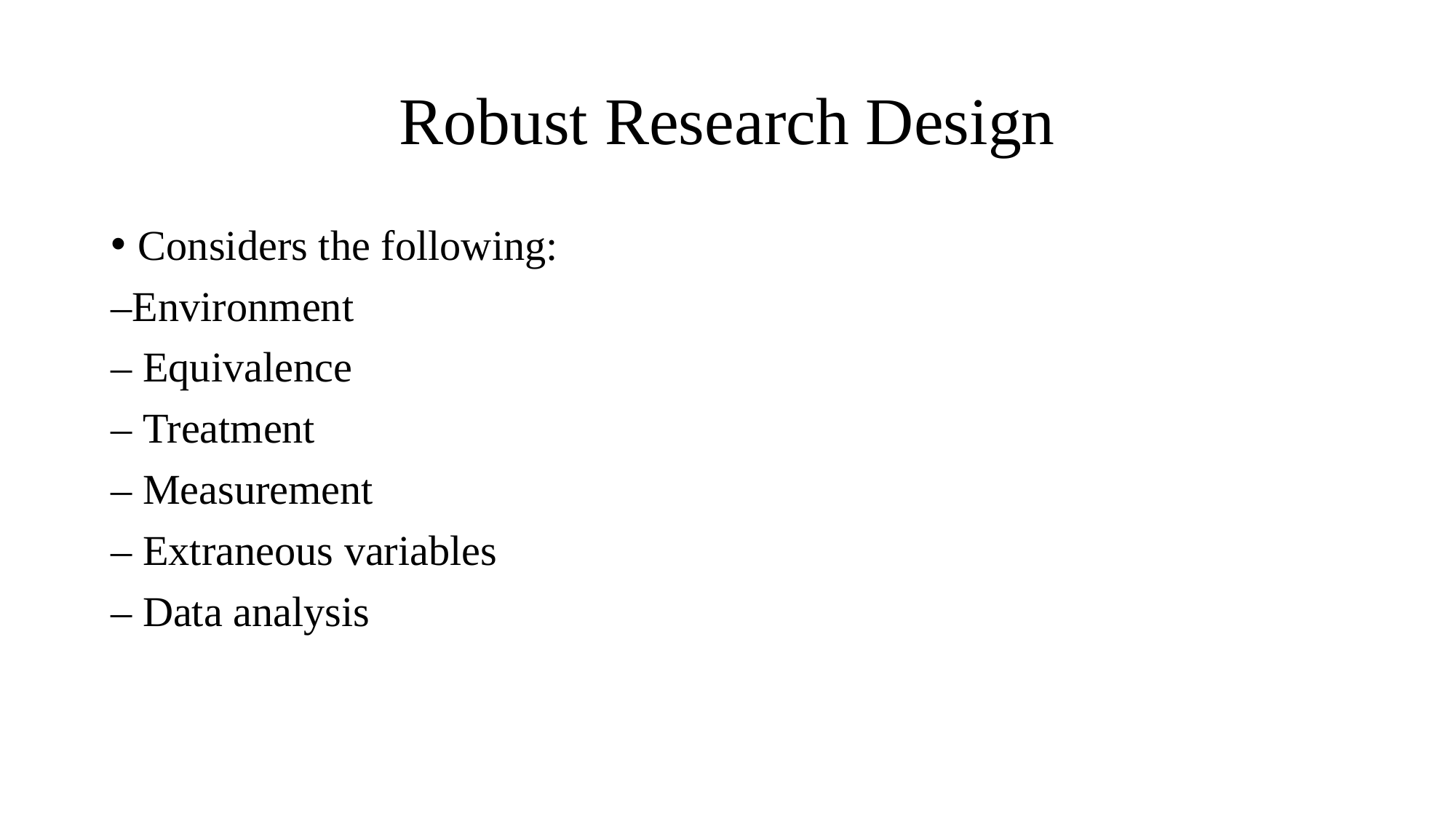

# Robust Research Design
Considers the following:
–Environment
– Equivalence
– Treatment
– Measurement
– Extraneous variables
– Data analysis